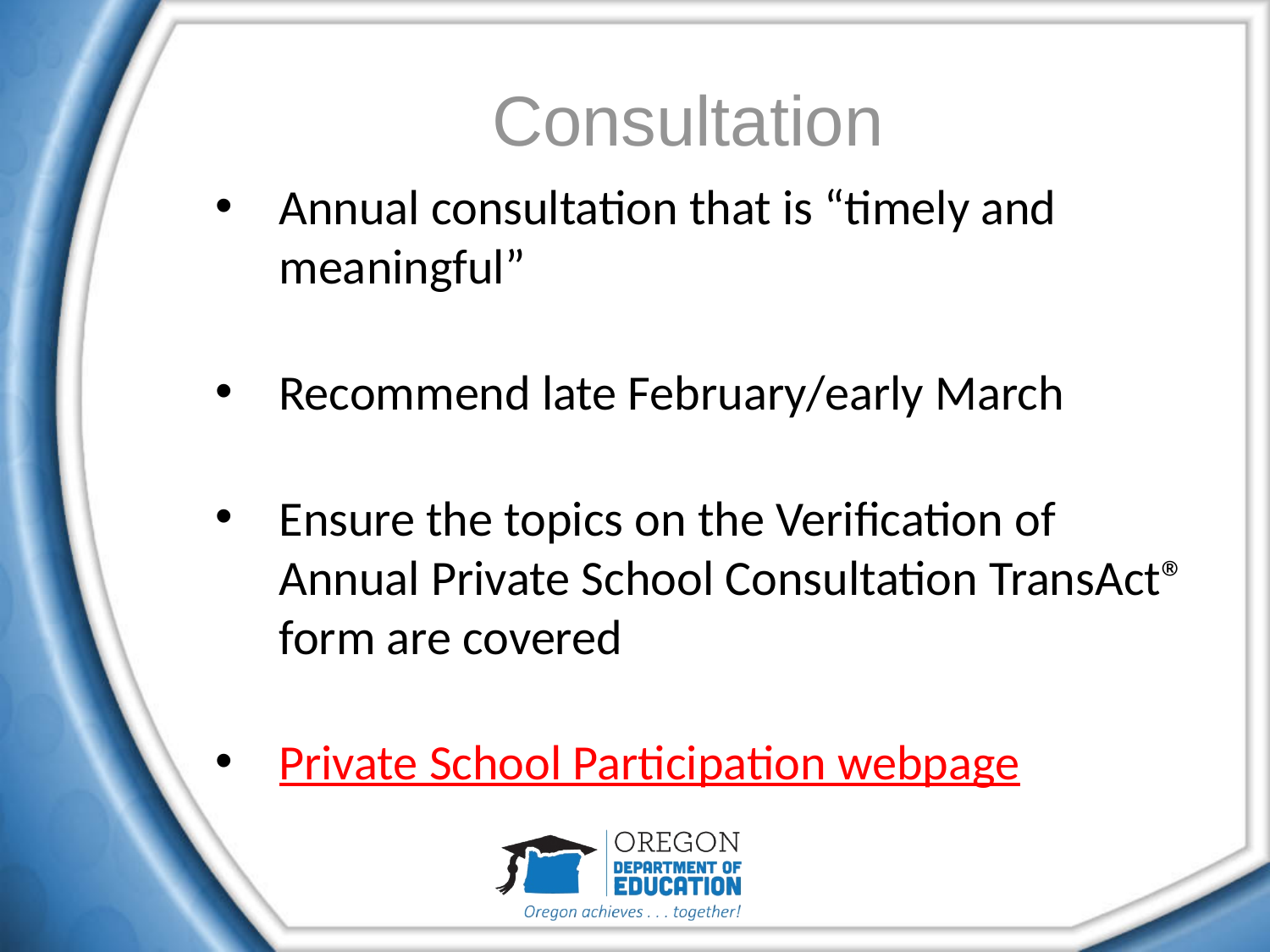

# Consultation
Annual consultation that is “timely and meaningful”

Recommend late February/early March

Ensure the topics on the Verification of Annual Private School Consultation TransAct® form are covered

Private School Participation webpage

26